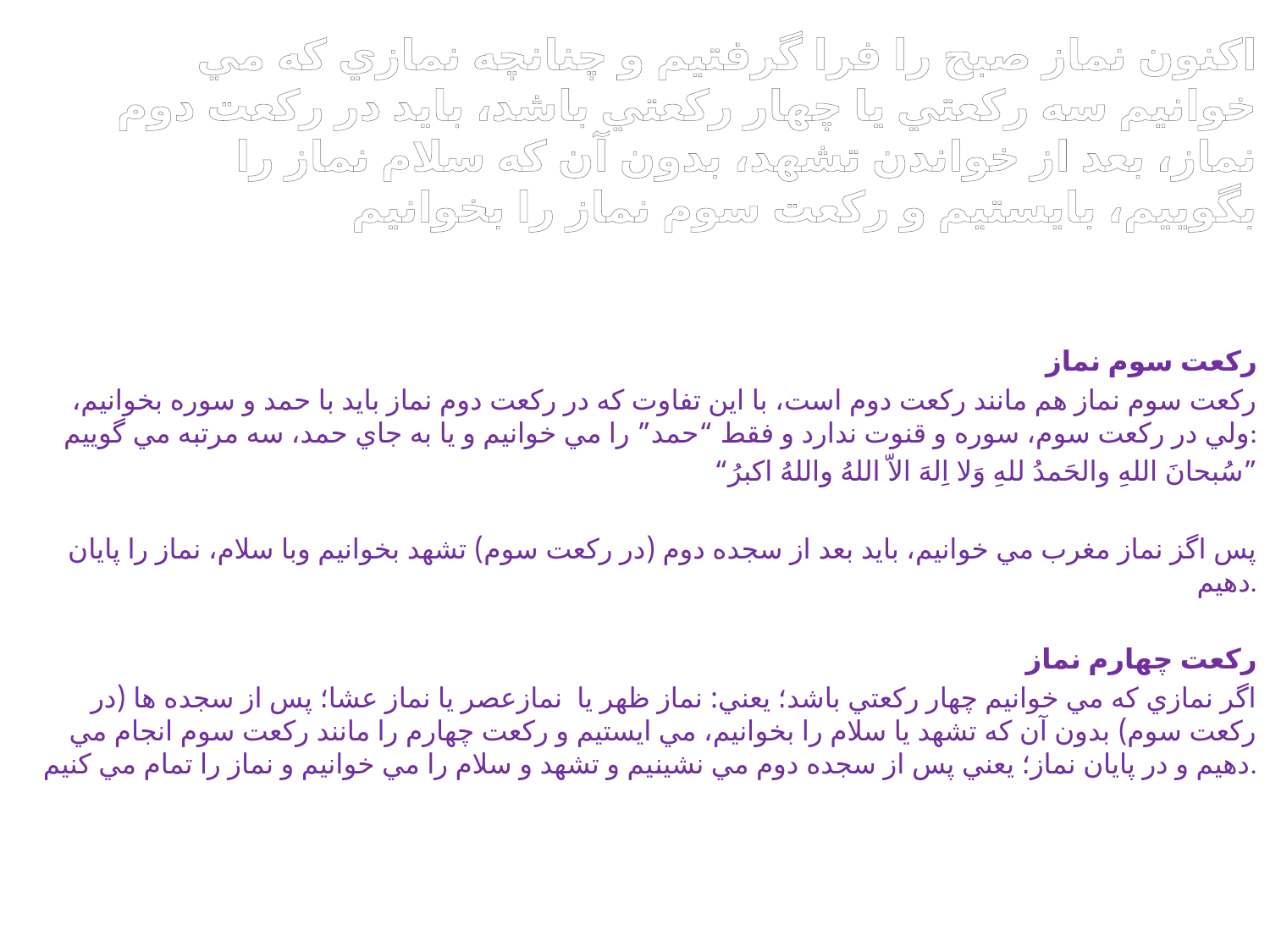

# اکنون نماز صبح را فرا گرفتيم و چنانچه نمازي که مي خوانيم سه رکعتي يا چهار رکعتي باشد، بايد در رکعت دوم نماز، بعد از خواندن تشهد، بدون آن که سلام نماز را بگوييم، بايستيم و رکعت سوم نماز را بخوانيم
رکعت سوم نماز
رکعت سوم نماز هم مانند رکعت دوم است، با اين تفاوت که در رکعت دوم نماز بايد با حمد و سوره بخوانيم، ولي در رکعت سوم، سوره و قنوت ندارد و فقط “حمد” را مي خوانيم و يا به جاي حمد، سه مرتبه مي گوييم:
“سُبحانَ اللهِ والحَمدُ للهِ وَلا اِلهَ الاّ اللهُ واللهُ اکبرُ”

پس اگز نماز مغرب مي خوانيم، بايد بعد از سجده دوم (در رکعت سوم) تشهد بخوانيم وبا سلام، نماز را پايان دهيم.

رکعت چهارم نماز
اگر نمازي که مي خوانيم چهار رکعتي باشد؛ يعني: نماز ظهر يا  نمازعصر يا نماز عشا؛ پس از سجده ها (در رکعت سوم) بدون آن که تشهد يا سلام را بخوانيم، مي ايستيم و رکعت چهارم را مانند رکعت سوم انجام مي دهيم و در پايان نماز؛ يعني پس از سجده دوم مي نشينيم و تشهد و سلام را مي خوانيم و نماز را تمام مي کنيم.